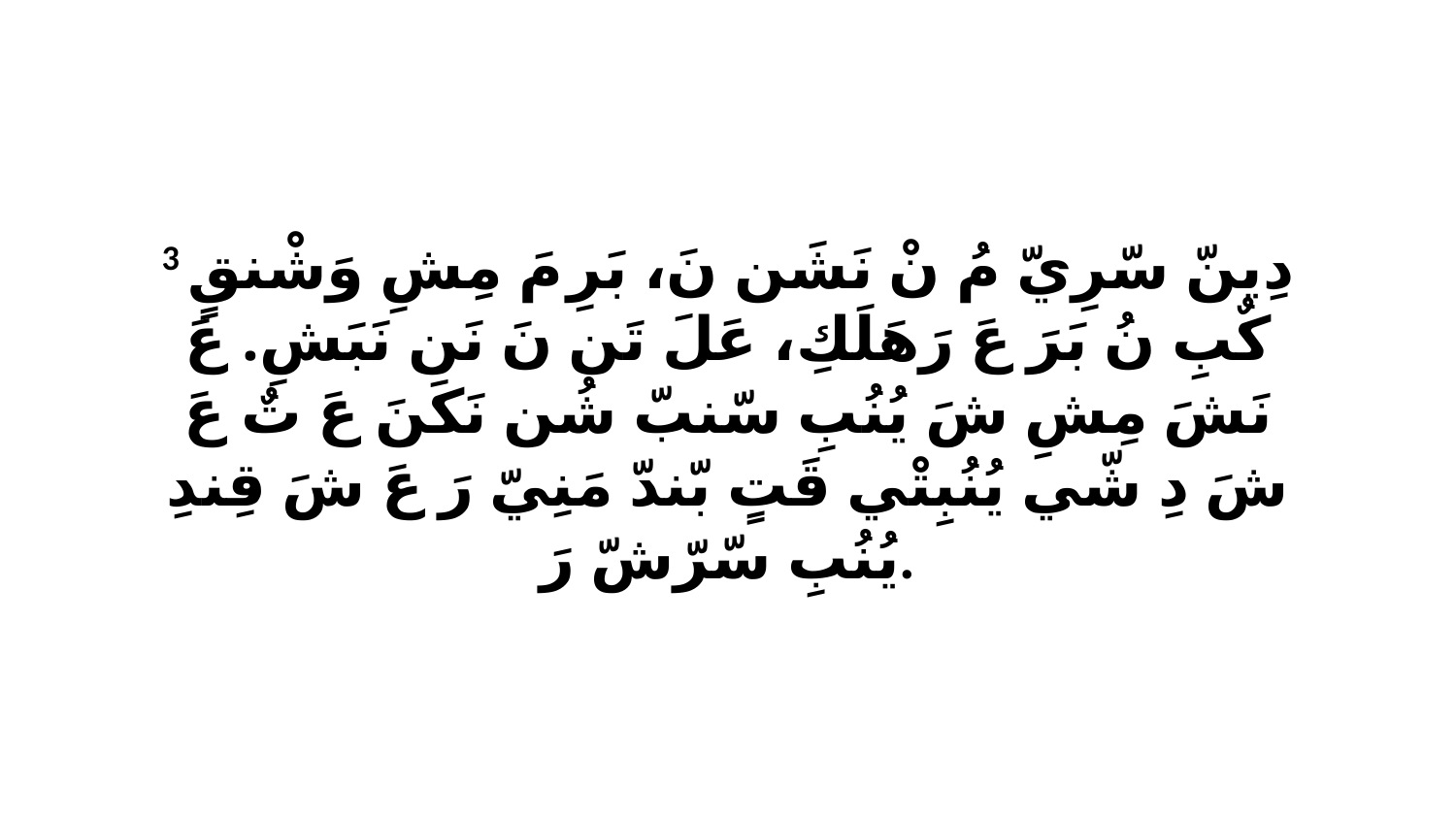

3 دِينّ سّرِيّ مُ نْ نَشَن نَ، بَرِ مَ مِشِ وَشْنقٍ كٌبِ نُ بَرَ عَ رَهَلَكِ، عَلَ تَن نَ نَن نَبَشِ. عَ نَشَ مِشِ شَ يُنُبِ سّنبّ شُن نَكَنَ عَ تٌ عَ شَ دِ شّي يُنُبِتْي قَتٍ بّندّ مَنِيّ رَ عَ شَ قِندِ يُنُبِ سّرّشّ رَ.